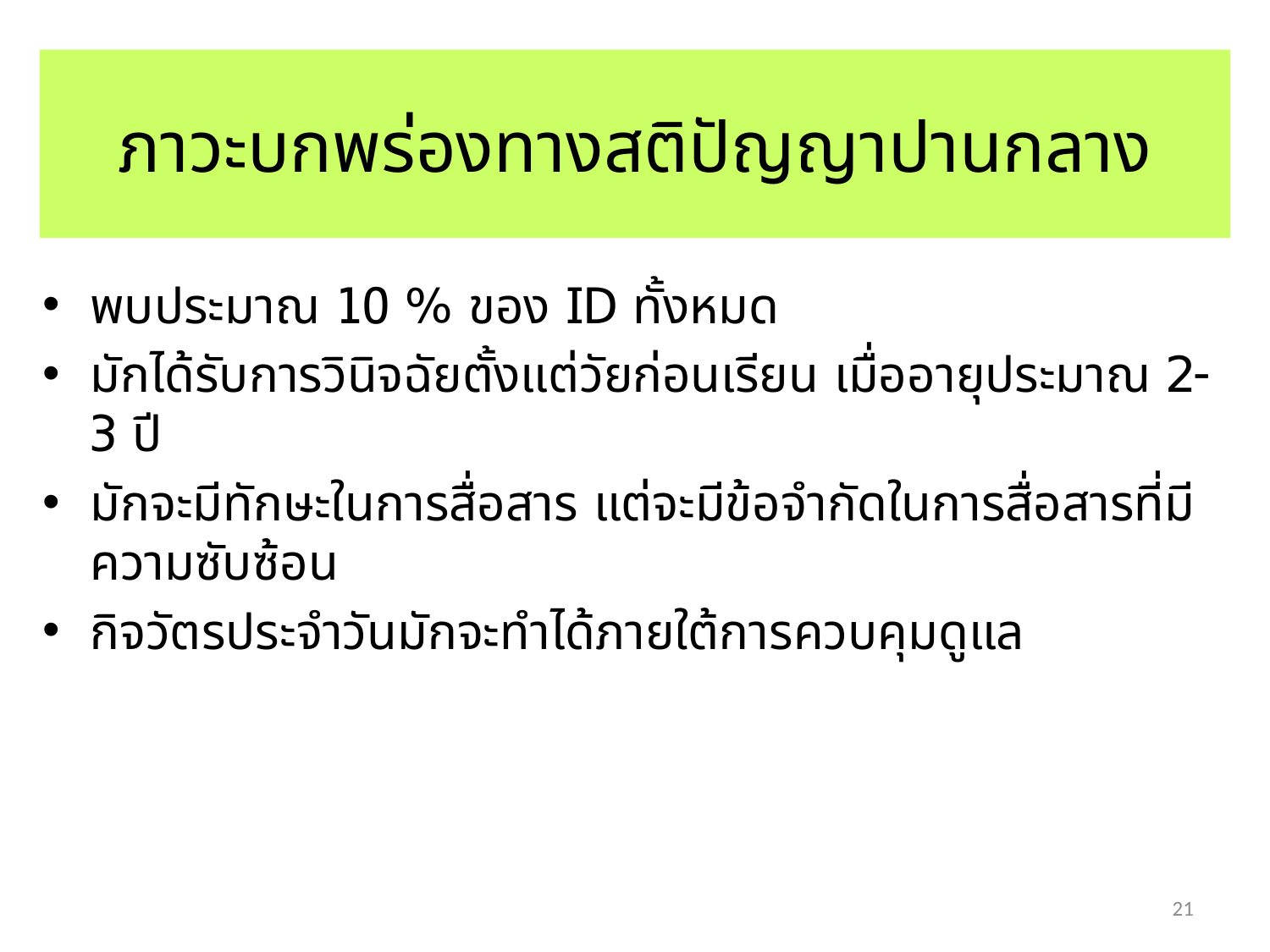

# ภาวะบกพร่องทางสติปัญญาปานกลาง
พบประมาณ 10 % ของ ID ทั้งหมด
มักได้รับการวินิจฉัยตั้งแต่วัยก่อนเรียน เมื่ออายุประมาณ 2-3 ปี
มักจะมีทักษะในการสื่อสาร แต่จะมีข้อจำกัดในการสื่อสารที่มีความซับซ้อน
กิจวัตรประจำวันมักจะทำได้ภายใต้การควบคุมดูแล
21